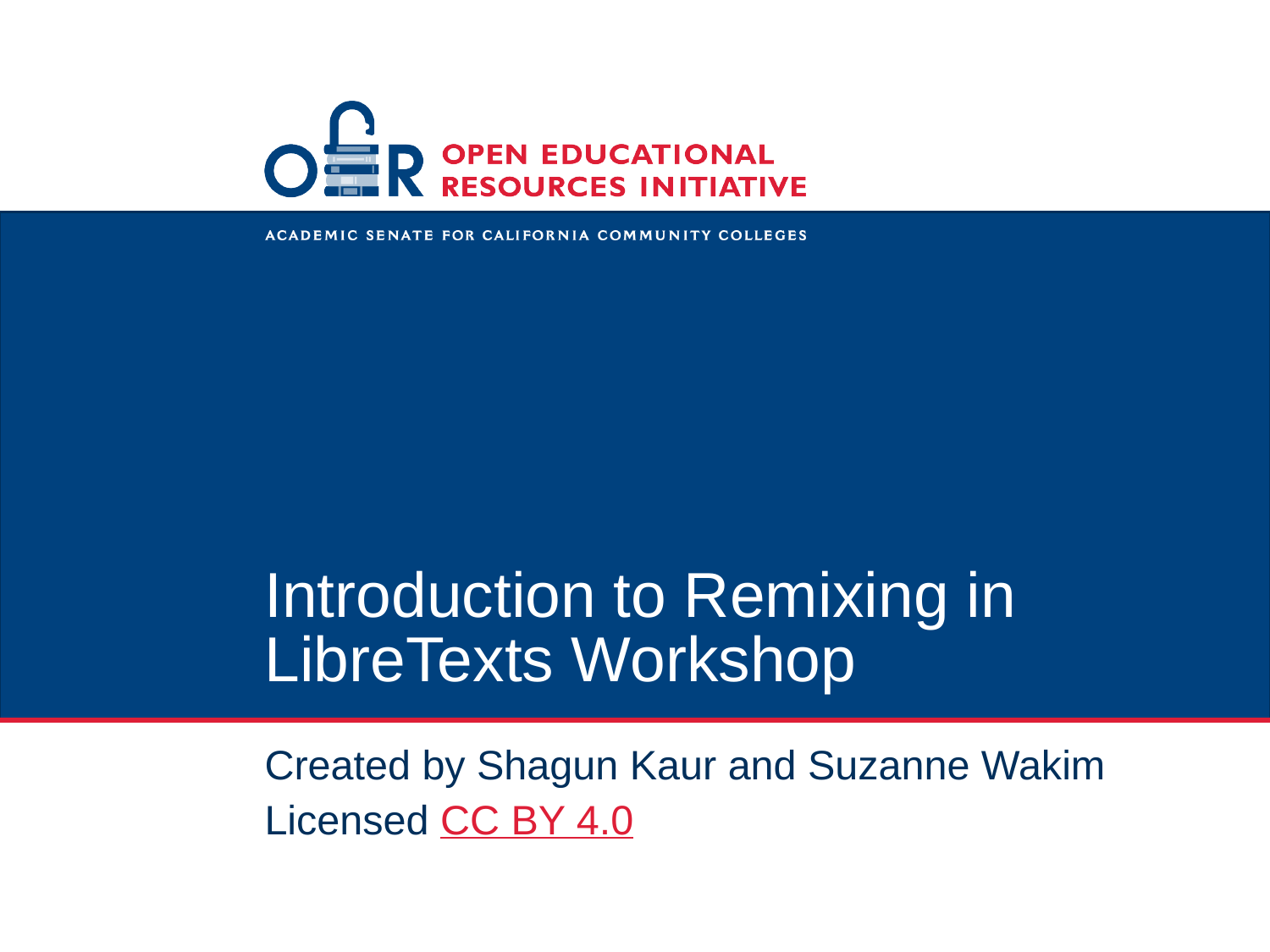

# Introduction to Remixing in LibreTexts Workshop
Created by Shagun Kaur and Suzanne Wakim
Licensed CC BY 4.0